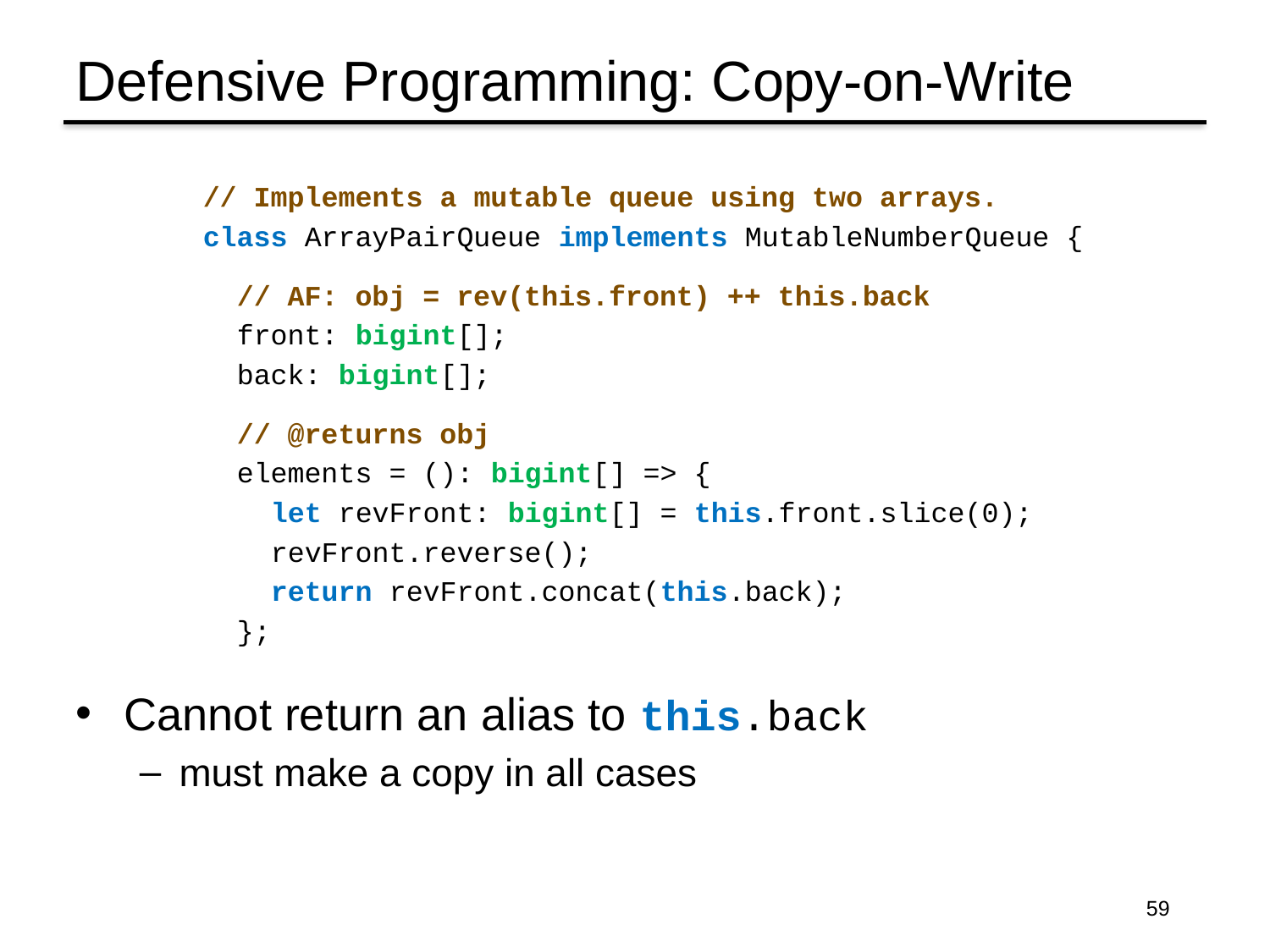

# Defensive Programming: Copy-on-Write
// Implements a mutable queue using two arrays.
class ArrayPairQueue implements MutableNumberQueue {

  // AF: obj = rev(this.front) ++ this.back
  front: bigint[];
  back: bigint[];

  // @returns obj
  elements = (): bigint[] => {
    let revFront: bigint[] = this.front.slice(0);
    revFront.reverse();
    return revFront.concat(this.back);
  };

Cannot return an alias to this.back
must make a copy in all cases
59